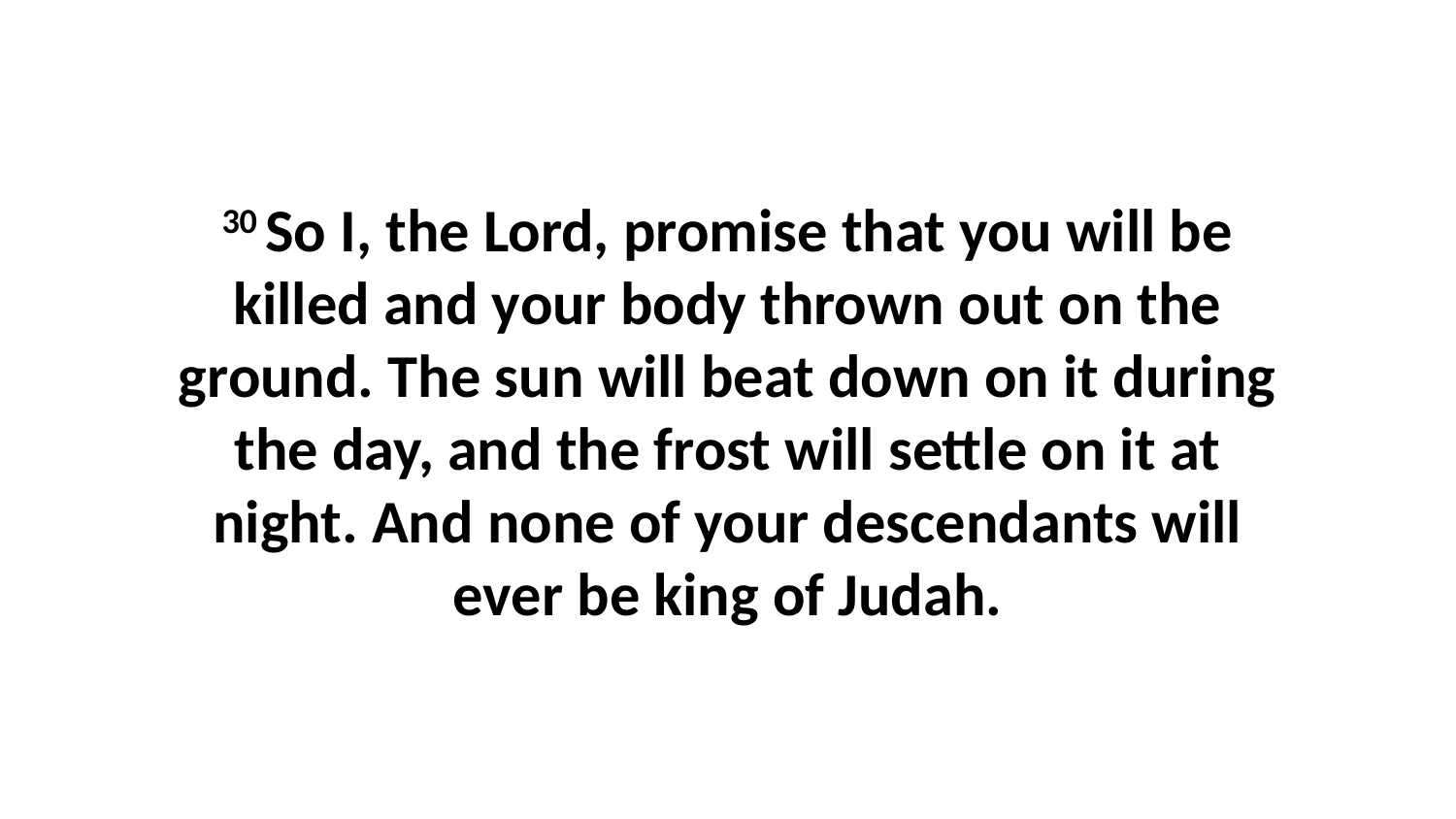

30 So I, the Lord, promise that you will be killed and your body thrown out on the ground. The sun will beat down on it during the day, and the frost will settle on it at night. And none of your descendants will ever be king of Judah.